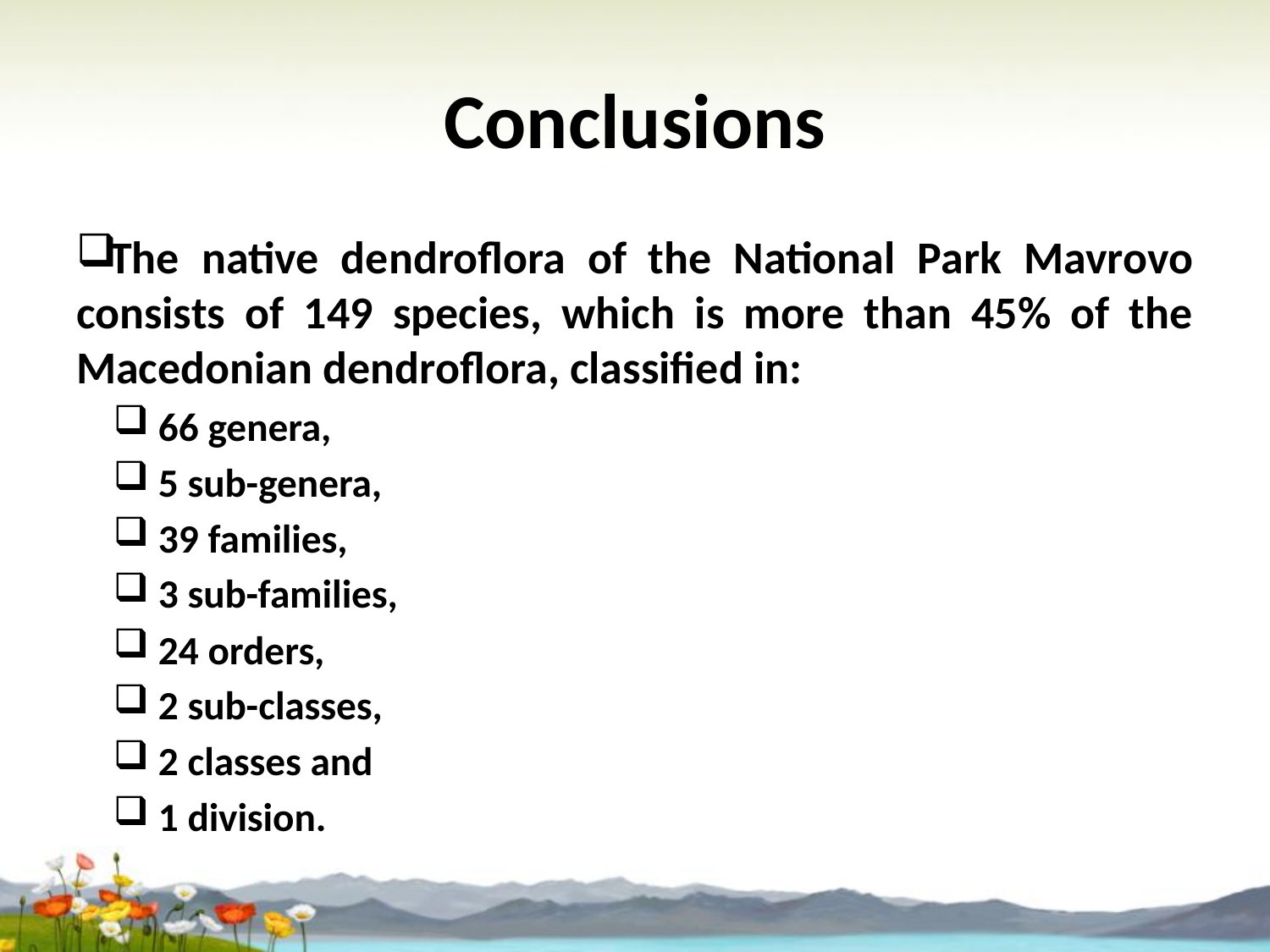

# Conclusions
The native dendroflora of the National Park Mavrovo consists of 149 species, which is more than 45% of the Macedonian dendroflora, classified in:
66 genera,
5 sub-genera,
39 families,
3 sub-families,
24 orders,
2 sub-classes,
2 classes and
1 division.